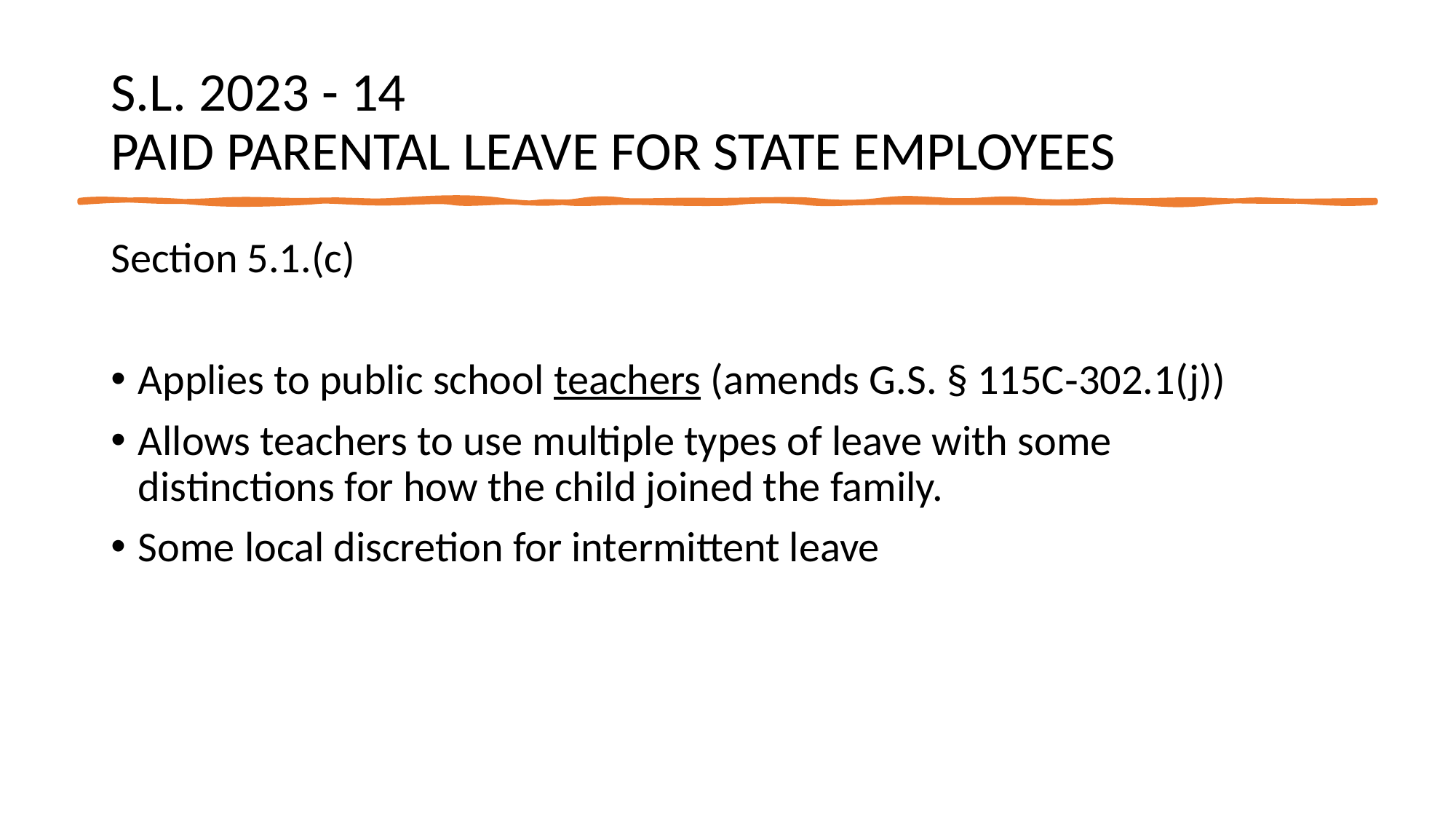

# S.L. 2023 - 14 PAID PARENTAL LEAVE FOR STATE EMPLOYEES

Section 5.1.(c)

Applies to public school teachers (amends G.S. § 115C‑302.1(j))
Allows teachers to use multiple types of leave with some distinctions for how the child joined the family.
Some local discretion for intermittent leave